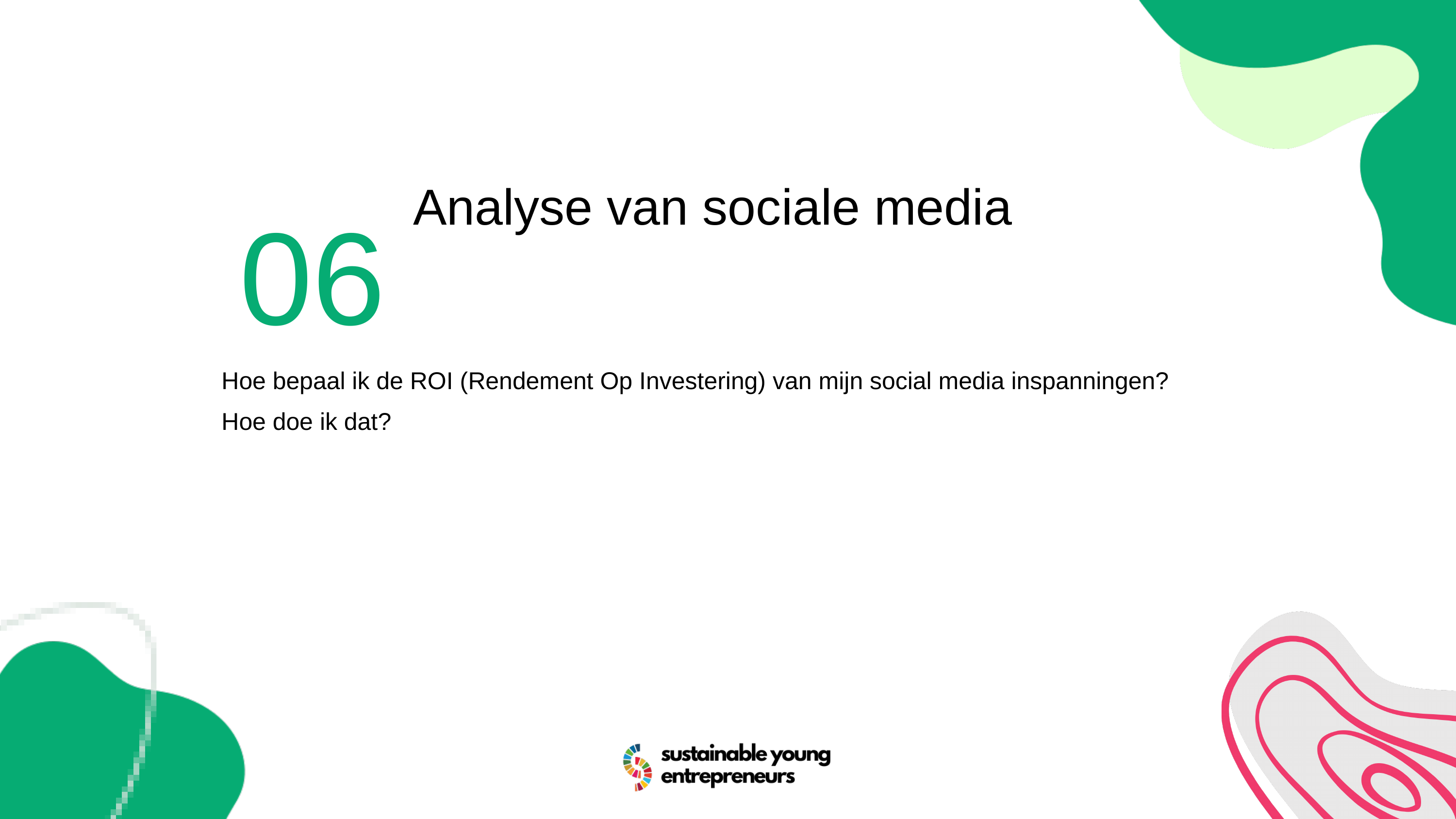

06
Analyse van sociale media
Hoe bepaal ik de ROI (Rendement Op Investering) van mijn social media inspanningen?
Hoe doe ik dat?